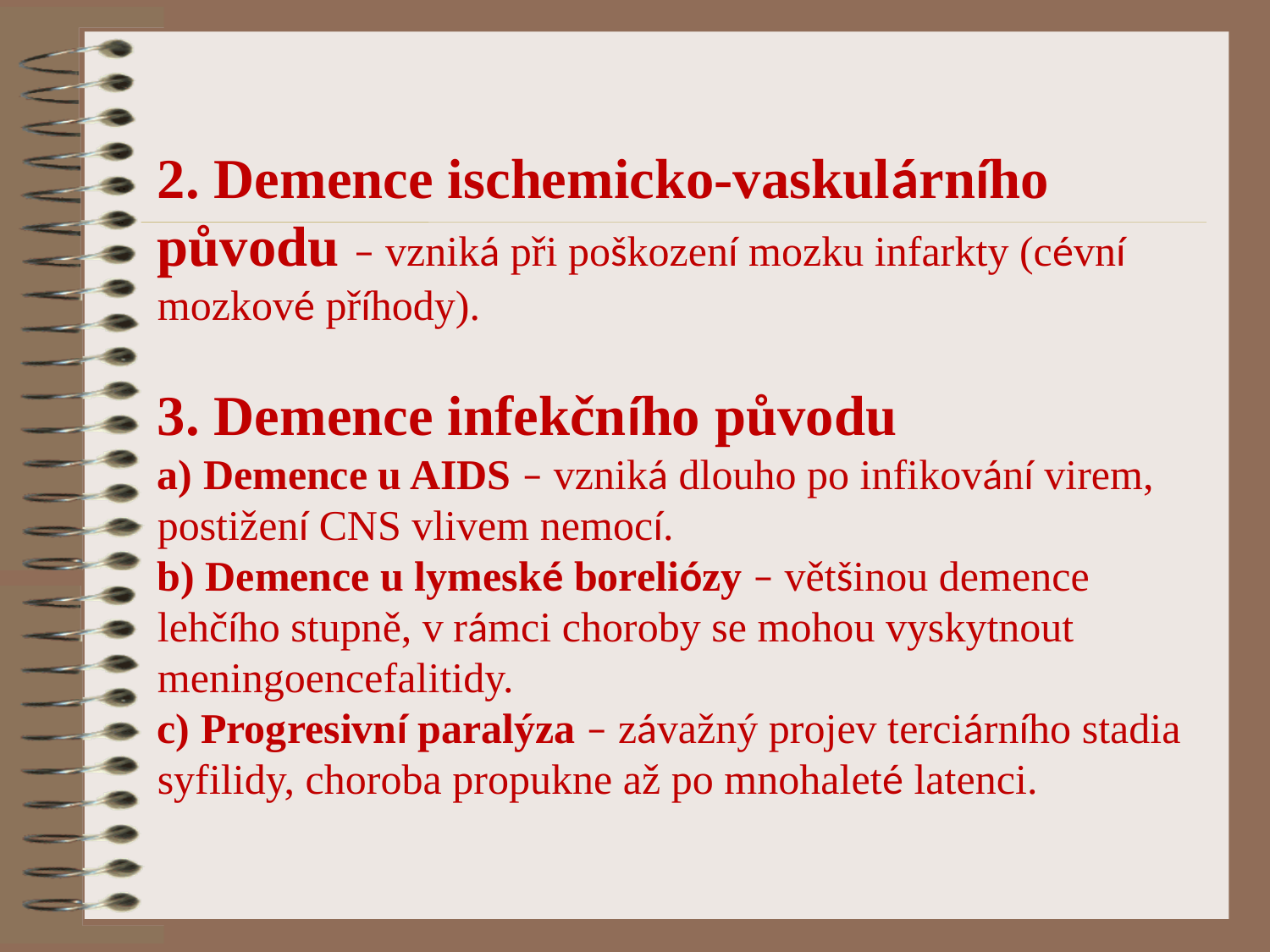

2. Demence ischemicko-vaskulárního původu – vzniká při poškození mozku infarkty (cévní mozkové příhody).

3. Demence infekčního původu
a) Demence u AIDS – vzniká dlouho po infikování virem, postižení CNS vlivem nemocí.
b) Demence u lymeské boreliózy – většinou demence lehčího stupně, v rámci choroby se mohou vyskytnout meningoencefalitidy.
c) Progresivní paralýza – závažný projev terciárního stadia syfilidy, choroba propukne až po mnohaleté latenci.